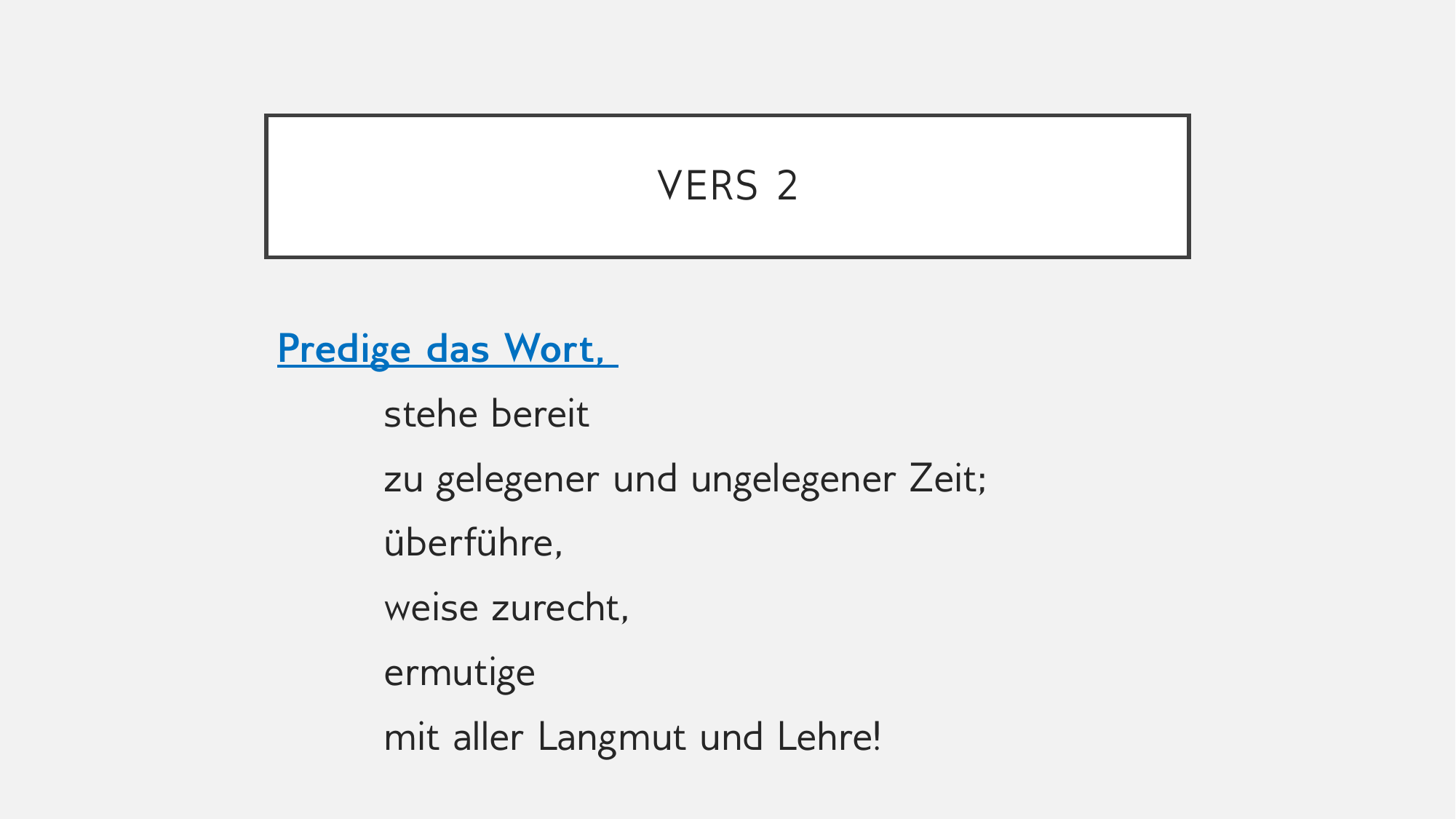

# Vers 2
Predige das Wort,
	stehe bereit
	zu gelegener und ungelegener Zeit;
		überführe,
		weise zurecht,
		ermutige
	mit aller Langmut und Lehre!